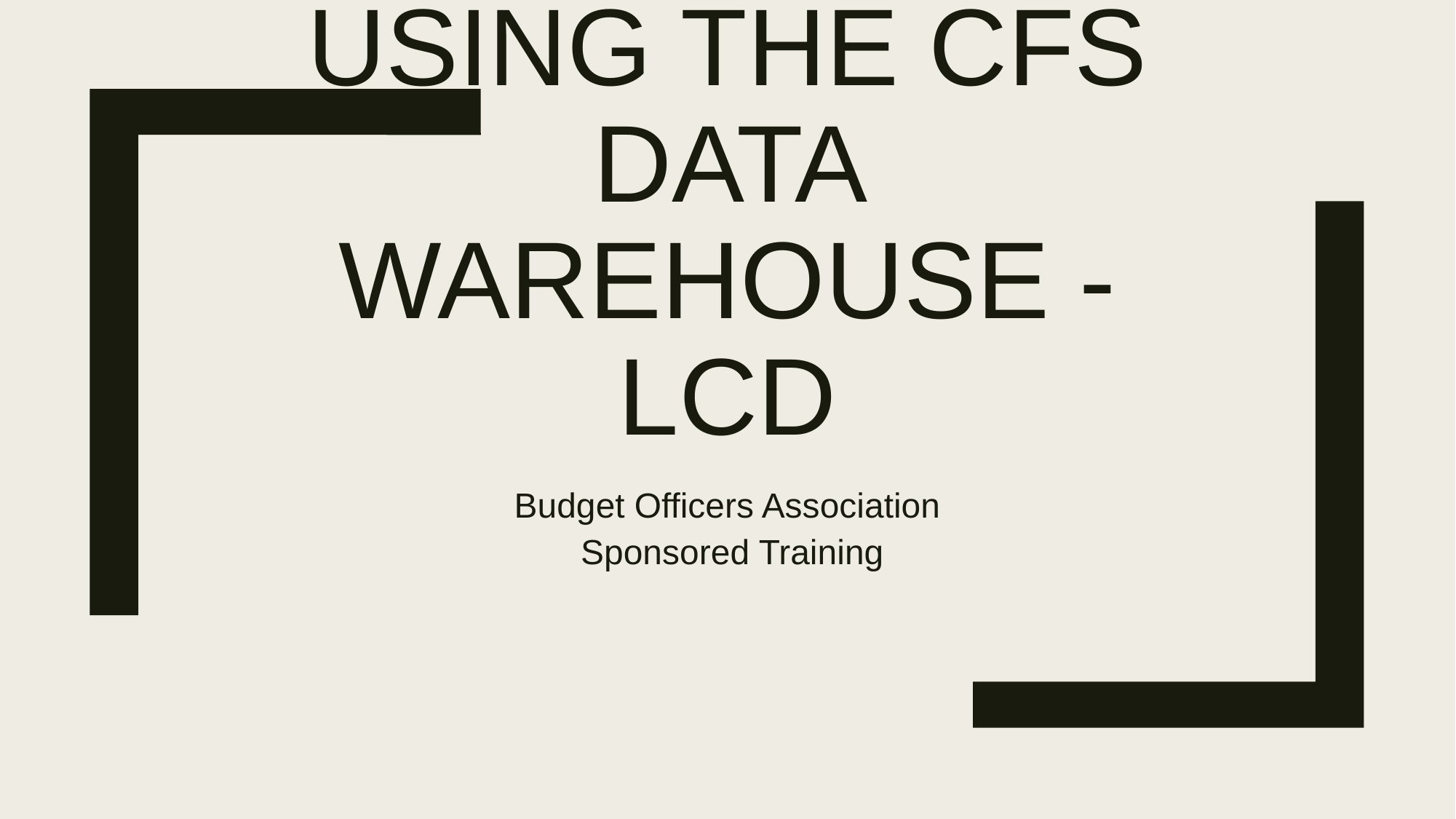

# Using the CFS data Warehouse - LCD
Budget Officers Association
 Sponsored Training